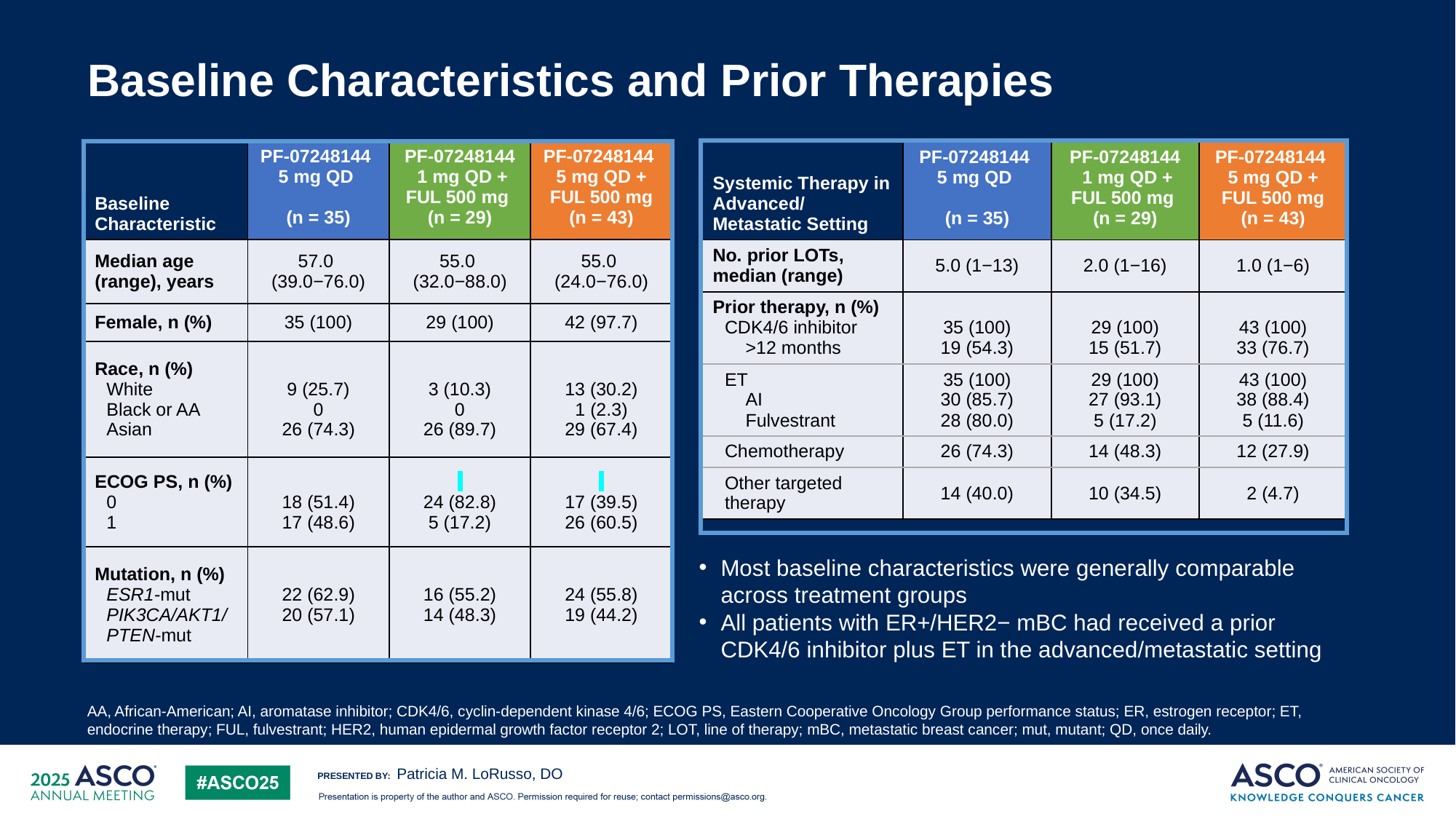

# Baseline Characteristics and Prior Therapies
| Baseline Characteristic | PF-07248144 5 mg QD (n = 35) | PF-07248144 1 mg QD + FUL 500 mg (n = 29) | PF-07248144 5 mg QD + FUL 500 mg (n = 43) |
| --- | --- | --- | --- |
| Median age (range), years | 57.0 (39.0−76.0) | 55.0 (32.0−88.0) | 55.0 (24.0−76.0) |
| Female, n (%) | 35 (100) | 29 (100) | 42 (97.7) |
| Race, n (%) White Black or AA Asian | 9 (25.7) 0 26 (74.3) | 3 (10.3) 0 26 (89.7) | 13 (30.2) 1 (2.3) 29 (67.4) |
| ECOG PS, n (%) 0 1 | 18 (51.4) 17 (48.6) | 24 (82.8) 5 (17.2) | 17 (39.5) 26 (60.5) |
| Mutation, n (%) ESR1-mut PIK3CA/AKT1/ PTEN-mut | 22 (62.9) 20 (57.1) | 16 (55.2) 14 (48.3) | 24 (55.8) 19 (44.2) |

| Systemic Therapy in Advanced/ Metastatic Setting | PF-07248144 5 mg QD (n = 35) | PF-07248144 1 mg QD + FUL 500 mg (n = 29) | PF-07248144 5 mg QD + FUL 500 mg (n = 43) |
| --- | --- | --- | --- |
| No. prior LOTs, median (range) | 5.0 (1−13) | 2.0 (1−16) | 1.0 (1−6) |
| Prior therapy, n (%) CDK4/6 inhibitor >12 months | 35 (100) 19 (54.3) | 29 (100) 15 (51.7) | 43 (100) 33 (76.7) |
| ET AI Fulvestrant | 35 (100) 30 (85.7) 28 (80.0) | 29 (100) 27 (93.1) 5 (17.2) | 43 (100) 38 (88.4) 5 (11.6) |
| Chemotherapy | 26 (74.3) | 14 (48.3) | 12 (27.9) |
| Other targeted therapy | 14 (40.0) | 10 (34.5) | 2 (4.7) |
Most baseline characteristics were generally comparable across treatment groups
All patients with ER+/HER2− mBC had received a prior CDK4/6 inhibitor plus ET in the advanced/metastatic setting
AA, African-American; AI, aromatase inhibitor; CDK4/6, cyclin-dependent kinase 4/6; ECOG PS, Eastern Cooperative Oncology Group performance status; ER, estrogen receptor; ET, endocrine therapy; FUL, fulvestrant; HER2, human epidermal growth factor receptor 2; LOT, line of therapy; mBC, metastatic breast cancer; mut, mutant; QD, once daily.
Patricia M. LoRusso, DO